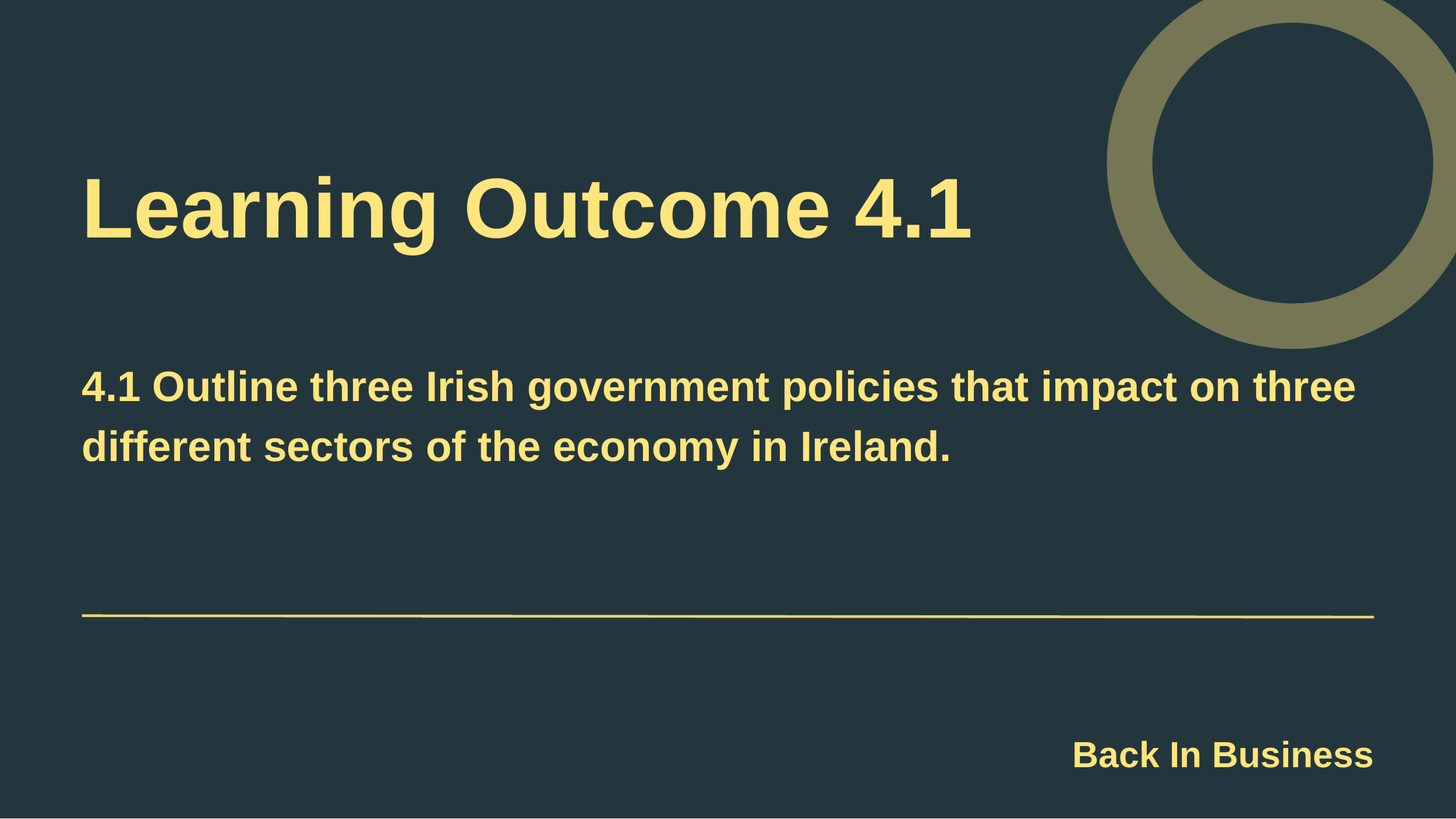

Learning Outcome 4.1
4.1 Outline three Irish government policies that impact on three different sectors of the economy in Ireland.

Back In Business